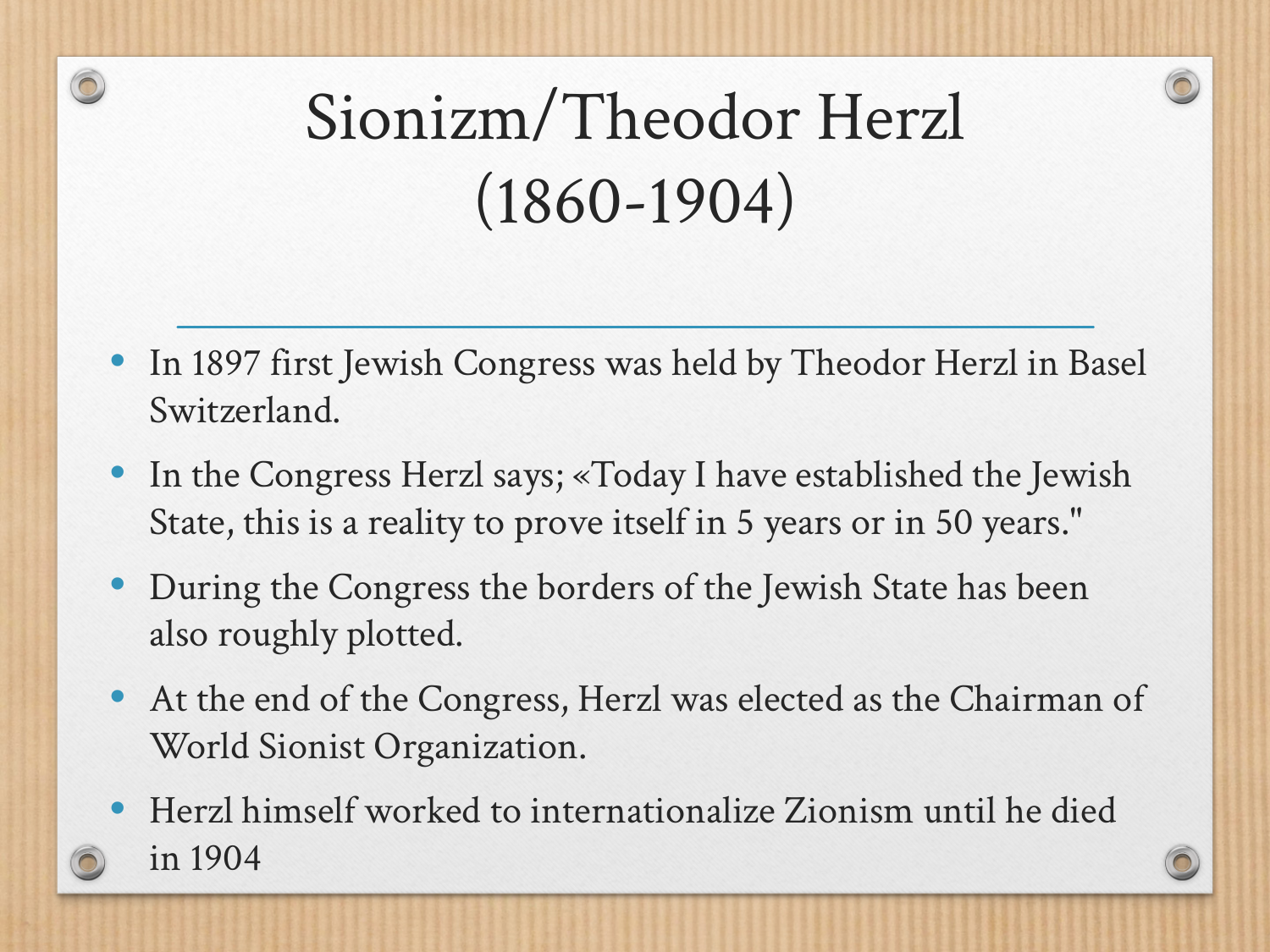

# Sionizm/Theodor Herzl (1860-1904)
In 1897 first Jewish Congress was held by Theodor Herzl in Basel Switzerland.
In the Congress Herzl says; «Today I have established the Jewish State, this is a reality to prove itself in 5 years or in 50 years."
During the Congress the borders of the Jewish State has been also roughly plotted.
At the end of the Congress, Herzl was elected as the Chairman of World Sionist Organization.
Herzl himself worked to internationalize Zionism until he died in 1904